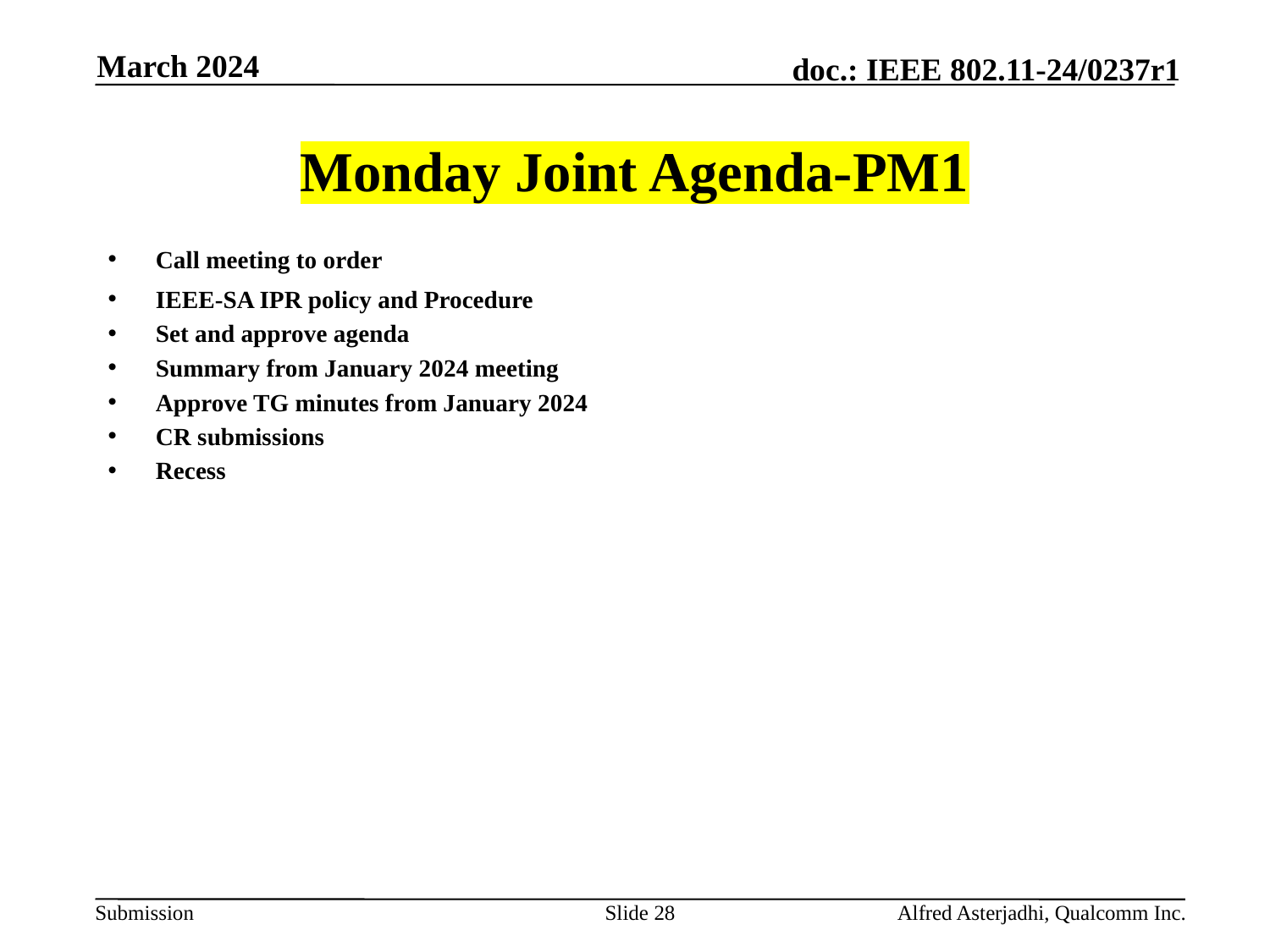

March 2024
# Monday Joint Agenda-PM1
Call meeting to order
IEEE-SA IPR policy and Procedure
Set and approve agenda
Summary from January 2024 meeting
Approve TG minutes from January 2024
CR submissions
Recess
Slide 28
Alfred Asterjadhi, Qualcomm Inc.